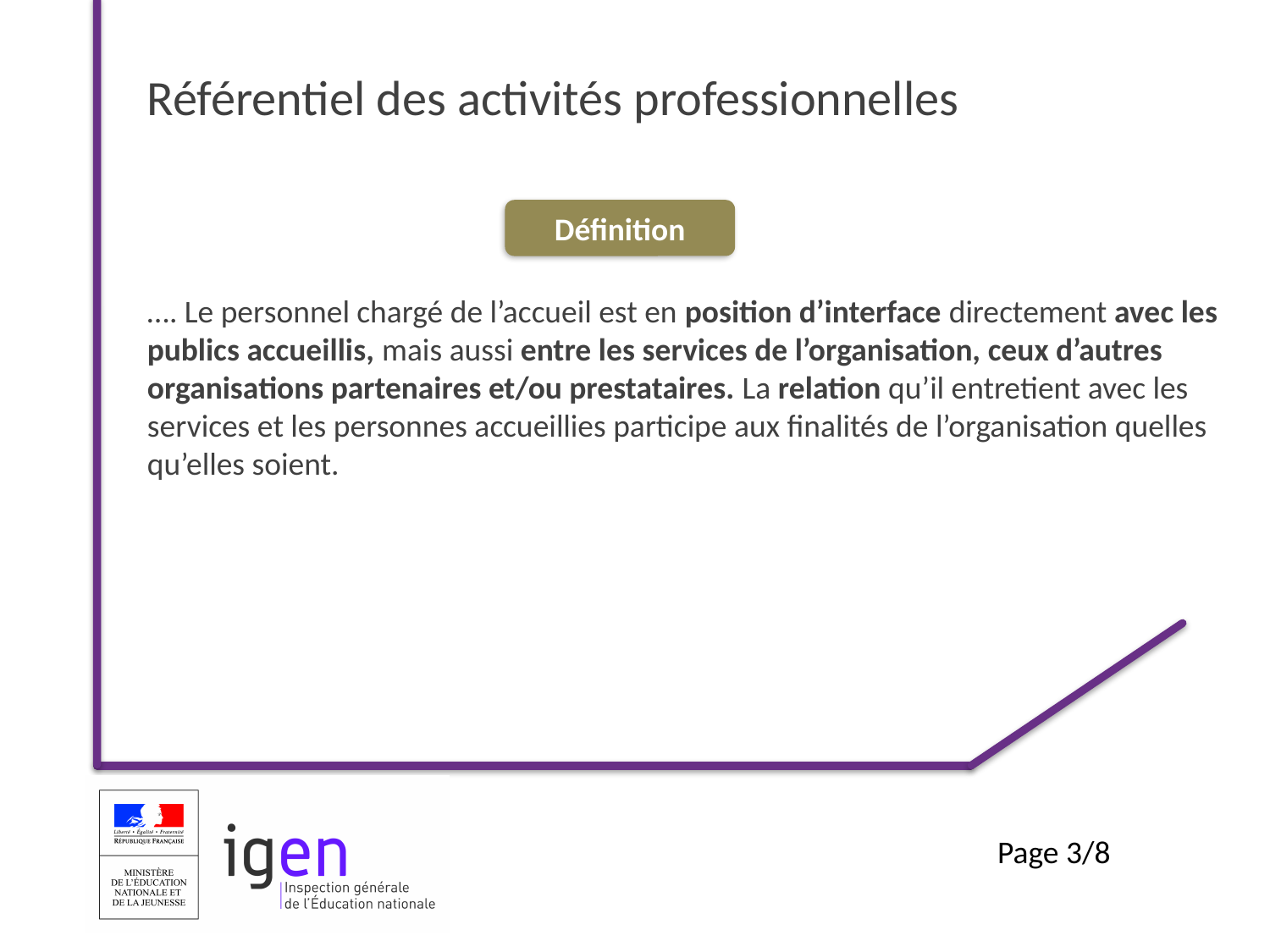

Référentiel des activités professionnelles
Définition
# …. Le personnel chargé de l’accueil est en position d’interface directement avec les publics accueillis, mais aussi entre les services de l’organisation, ceux d’autres organisations partenaires et/ou prestataires. La relation qu’il entretient avec les services et les personnes accueillies participe aux finalités de l’organisation quelles qu’elles soient.
Page 3/8